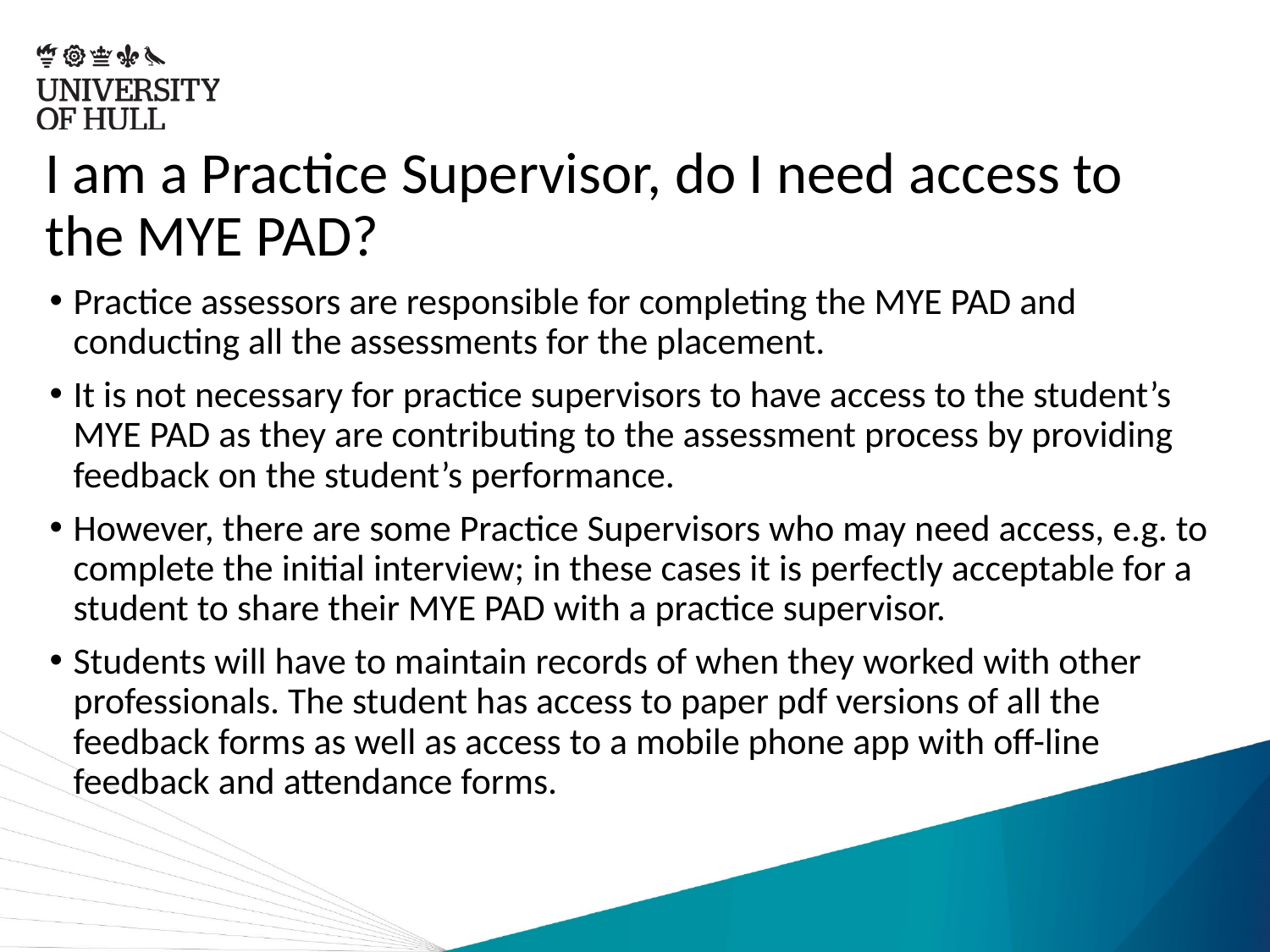

# I am a Practice Supervisor, do I need access to the MYE PAD?
Practice assessors are responsible for completing the MYE PAD and conducting all the assessments for the placement.
It is not necessary for practice supervisors to have access to the student’s MYE PAD as they are contributing to the assessment process by providing feedback on the student’s performance.
However, there are some Practice Supervisors who may need access, e.g. to complete the initial interview; in these cases it is perfectly acceptable for a student to share their MYE PAD with a practice supervisor.
Students will have to maintain records of when they worked with other professionals. The student has access to paper pdf versions of all the feedback forms as well as access to a mobile phone app with off-line feedback and attendance forms.